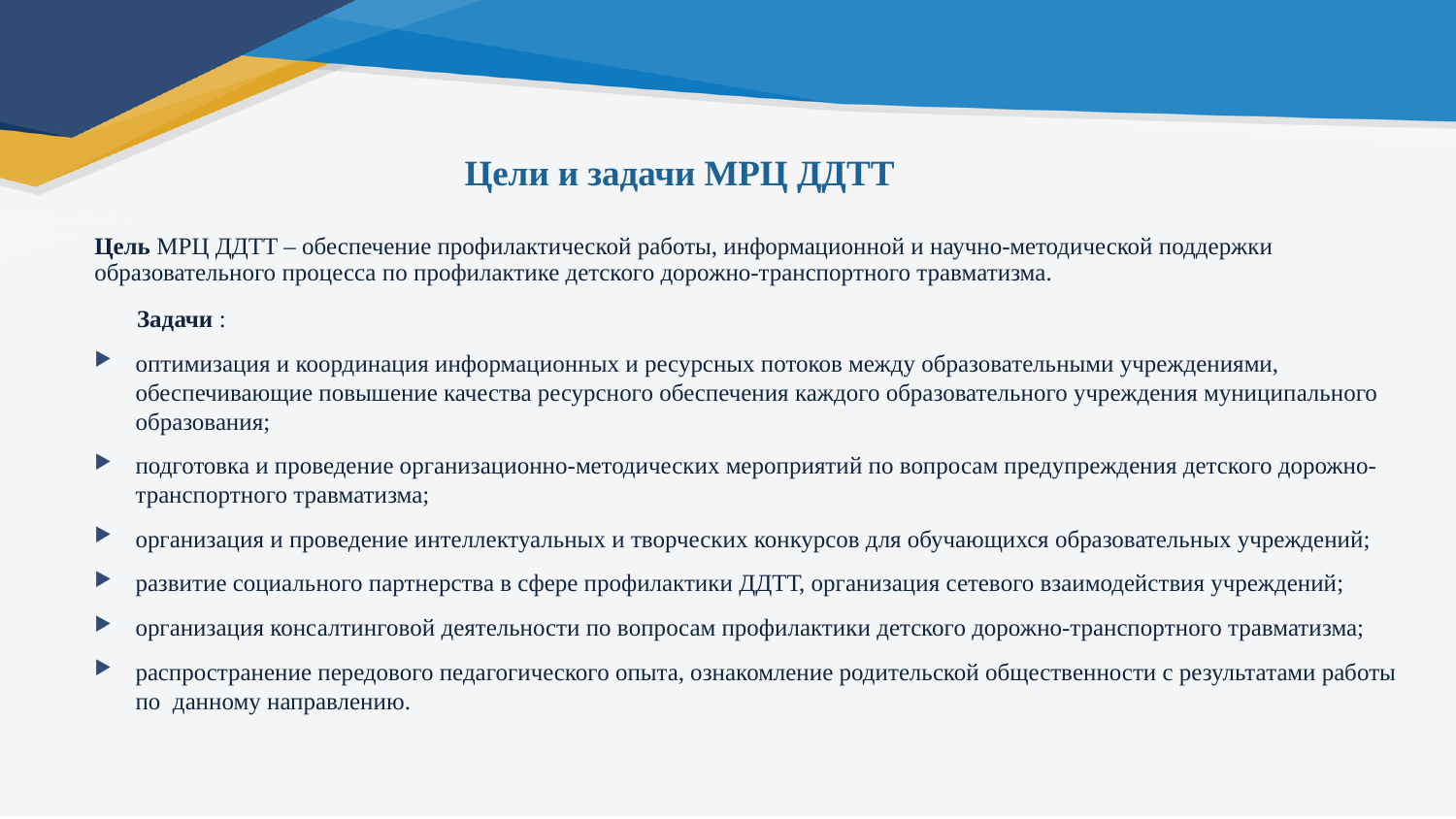

# Цели и задачи МРЦ ДДТТ
Цель МРЦ ДДТТ – обеспечение профилактической работы, информационной и научно-методической поддержки образовательного процесса по профилактике детского дорожно-транспортного травматизма.
       Задачи :
оптимизация и координация информационных и ресурсных потоков между образовательными учреждениями, обеспечивающие повышение качества ресурсного обеспечения каждого образовательного учреждения муниципального образования;
подготовка и проведение организационно-методических мероприятий по вопросам предупреждения детского дорожно-транспортного травматизма;
организация и проведение интеллектуальных и творческих конкурсов для обучающихся образовательных учреждений;
развитие социального партнерства в сфере профилактики ДДТТ, организация сетевого взаимодействия учреждений;
организация консалтинговой деятельности по вопросам профилактики детского дорожно-транспортного травматизма;
распространение передового педагогического опыта, ознакомление родительской общественности с результатами работы по  данному направлению.